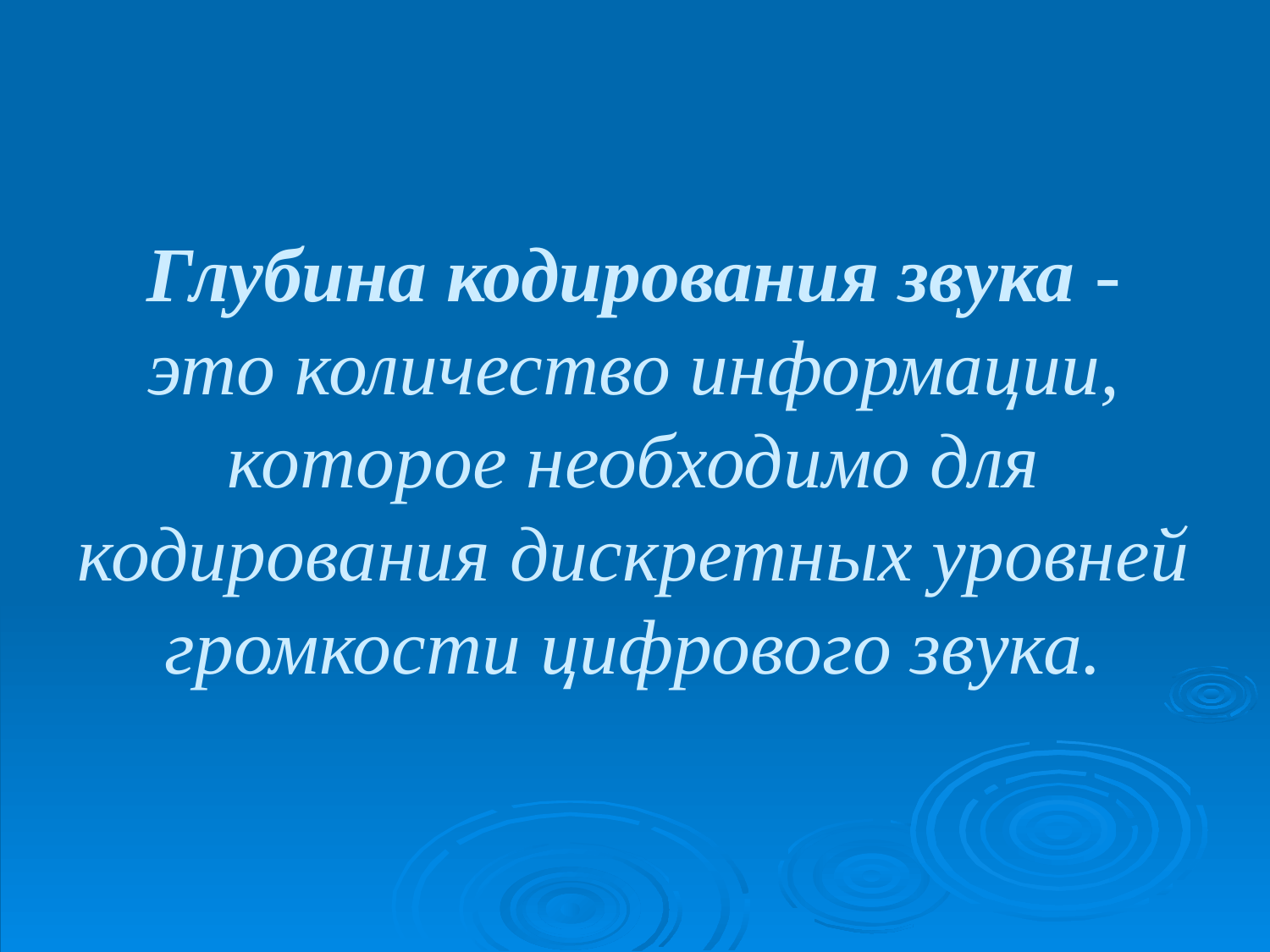

# Глубина кодирования звука - это количество информации, которое необходимо для кодирования дискретных уровней громкости цифрового звука.